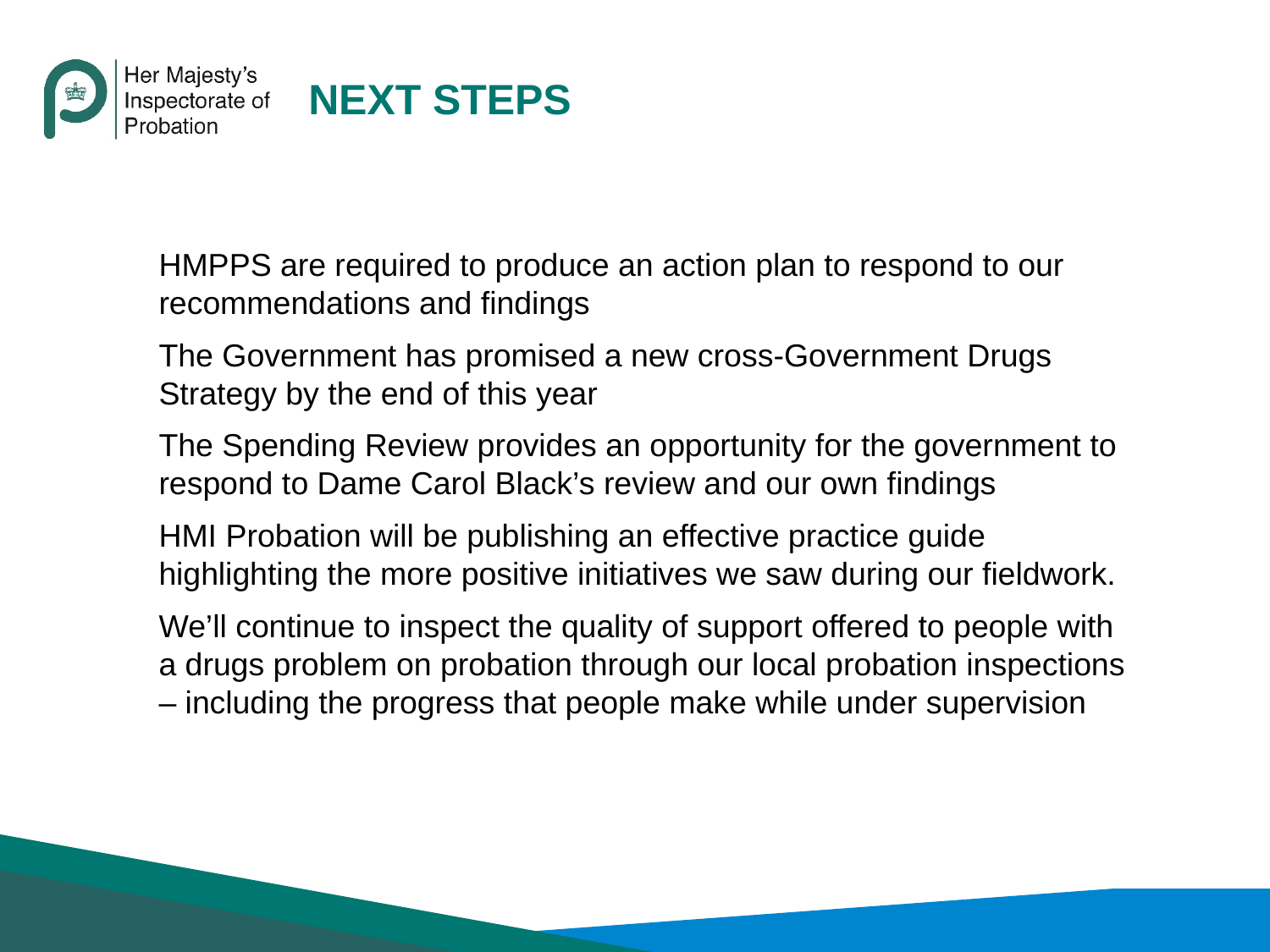

# Next steps
	HMPPS are required to produce an action plan to respond to our recommendations and findings
	The Government has promised a new cross-Government Drugs Strategy by the end of this year
	The Spending Review provides an opportunity for the government to respond to Dame Carol Black’s review and our own findings
	HMI Probation will be publishing an effective practice guide highlighting the more positive initiatives we saw during our fieldwork.
	We’ll continue to inspect the quality of support offered to people with a drugs problem on probation through our local probation inspections – including the progress that people make while under supervision